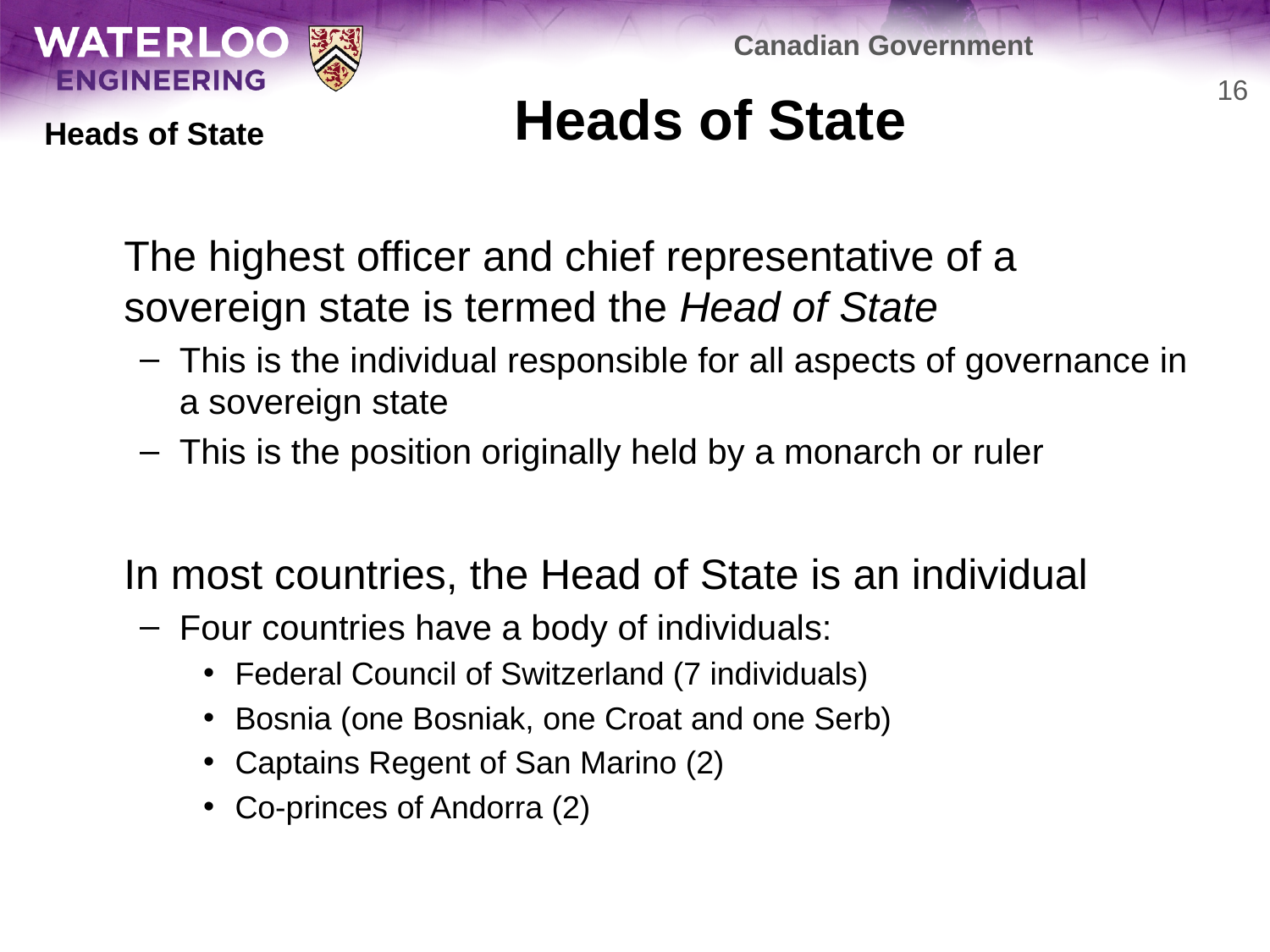

Canadian Government
# Heads of State
16
Heads of State
	The highest officer and chief representative of a sovereign state is termed the Head of State
This is the individual responsible for all aspects of governance in a sovereign state
This is the position originally held by a monarch or ruler

	In most countries, the Head of State is an individual
Four countries have a body of individuals:
Federal Council of Switzerland (7 individuals)
Bosnia (one Bosniak, one Croat and one Serb)
Captains Regent of San Marino (2)
Co-princes of Andorra (2)